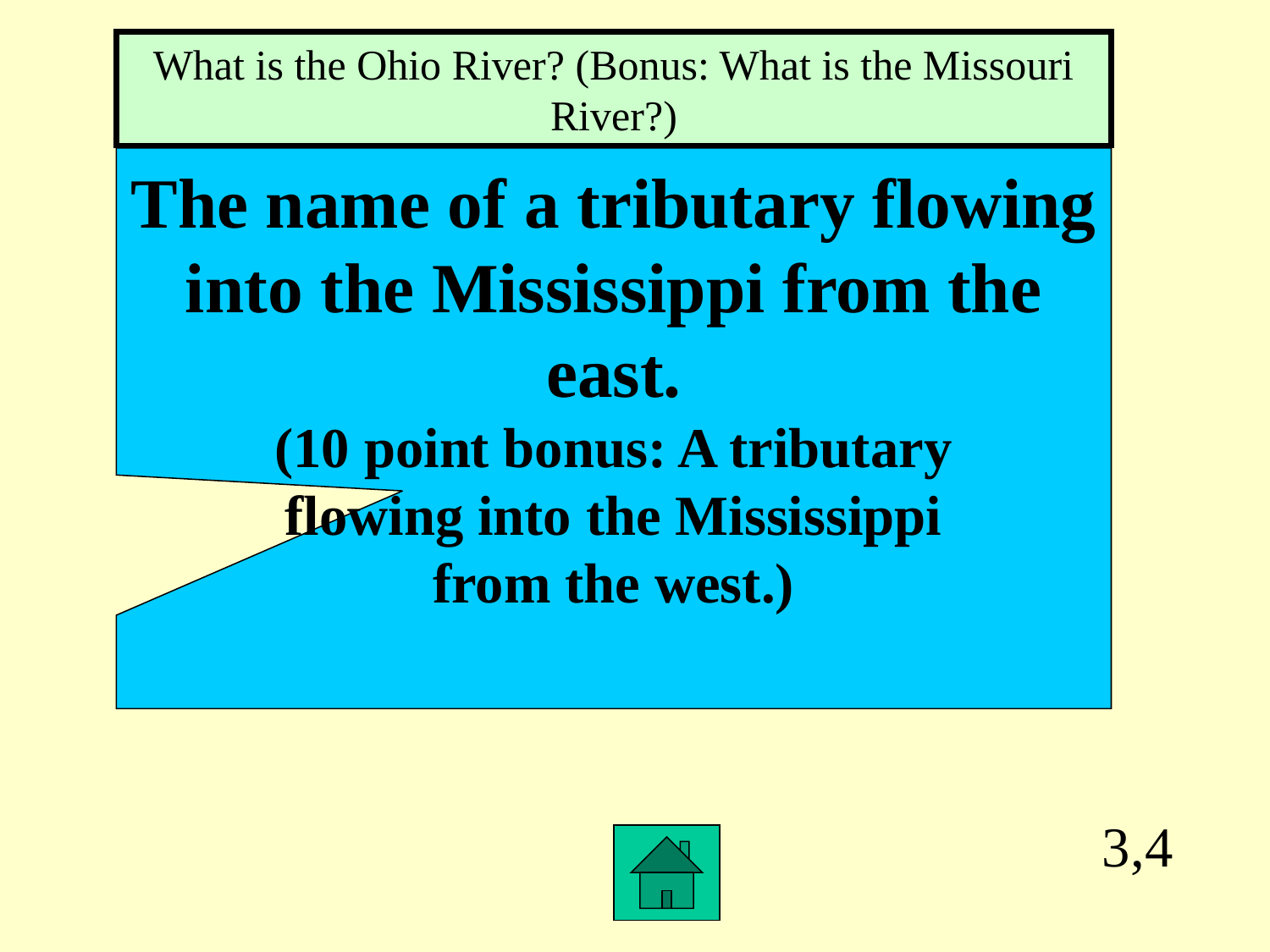

What is the Ohio River? (Bonus: What is the Missouri River?)
The name of a tributary flowing
into the Mississippi from the
east.
(10 point bonus: A tributary
flowing into the Mississippi
from the west.)

3,4